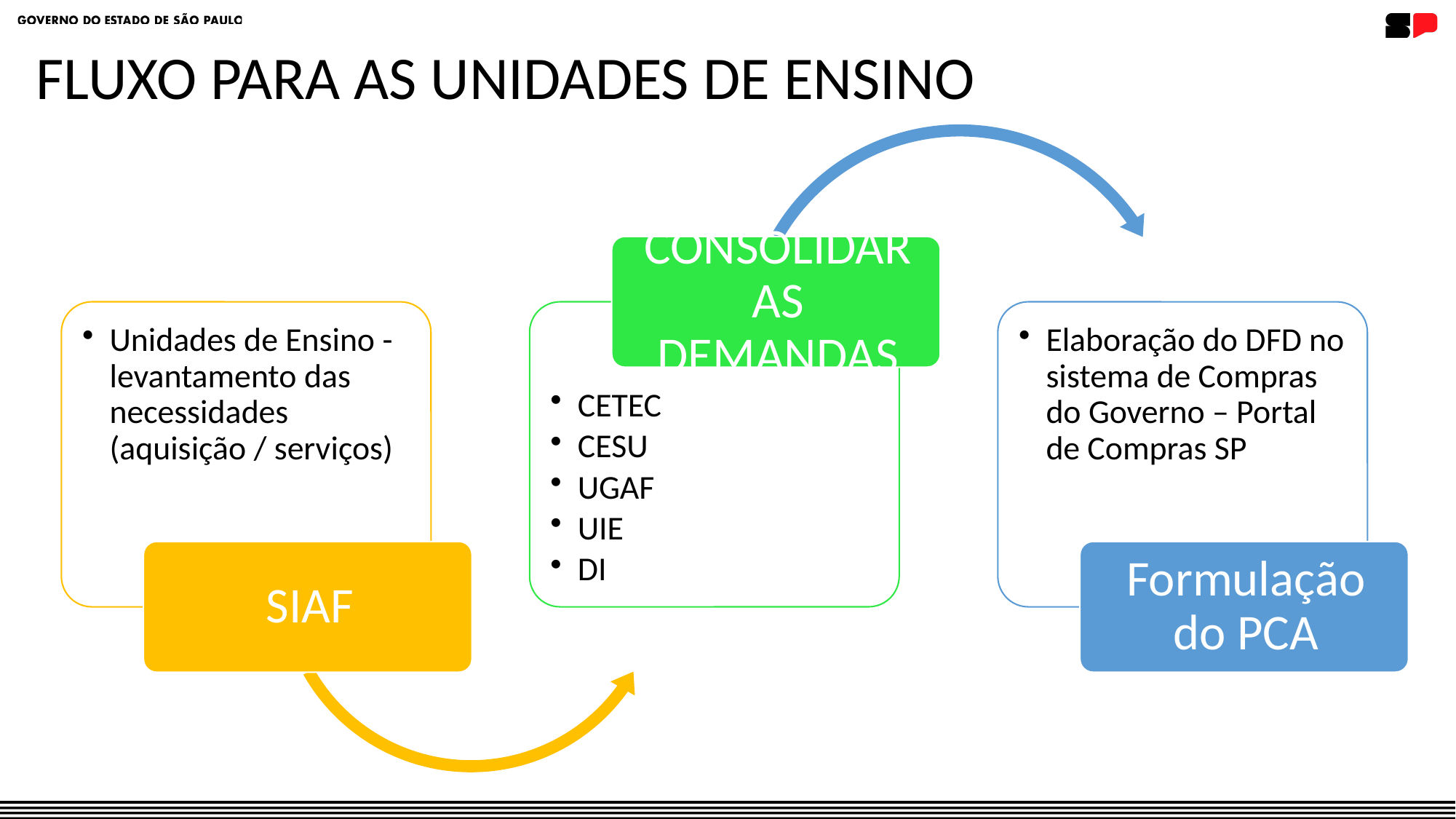

FLUXO PARA AS UNIDADES DE ENSINO
Unidades de Ensino - levantamento das necessidades (aquisição / serviços)
SIAF
CETEC
CESU
UGAF
UIE
DI
CONSOLIDAR AS DEMANDAS
Elaboração do DFD no sistema de Compras do Governo – Portal de Compras SP
Formulação do PCA